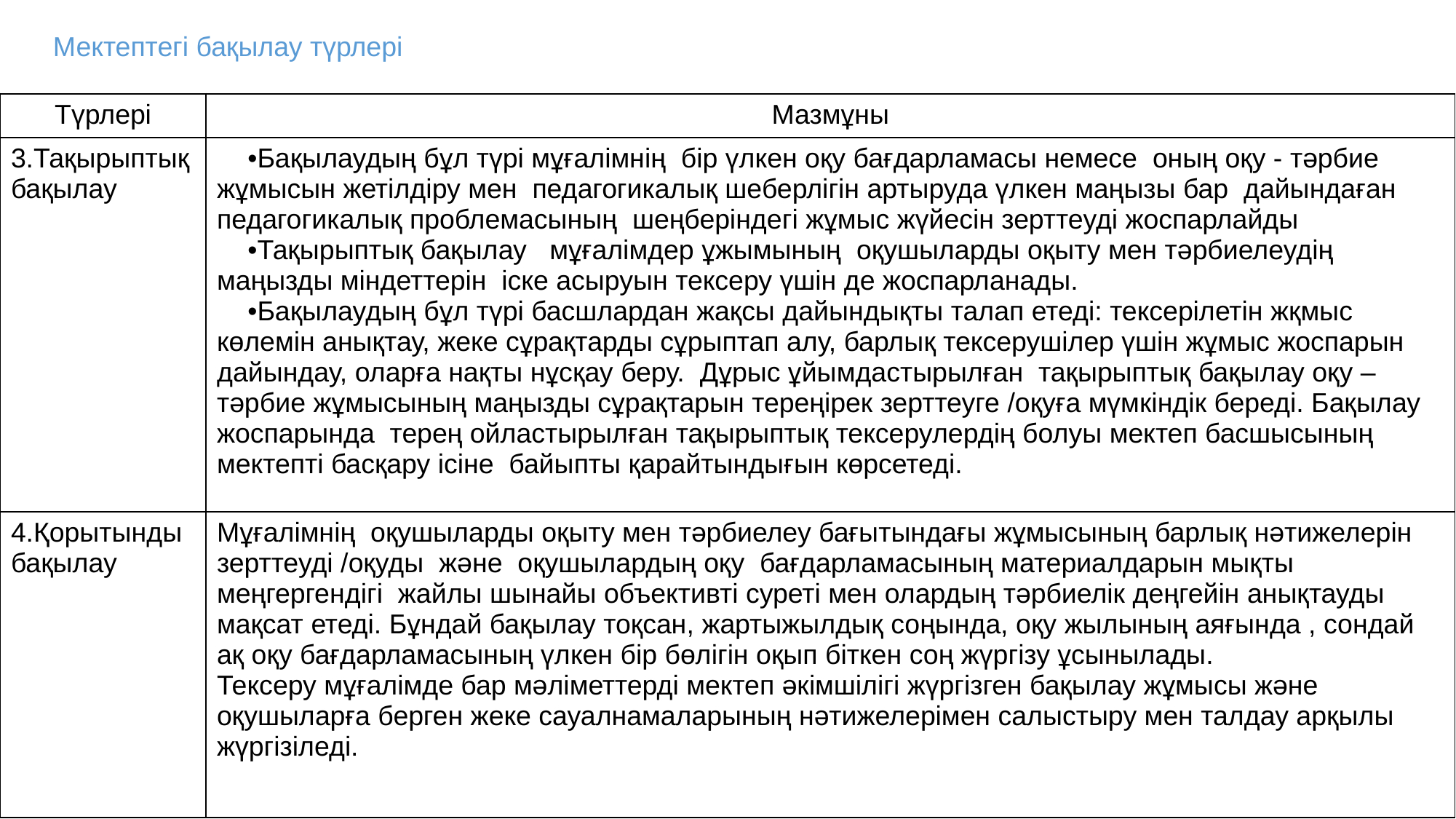

# Мектептегі бақылау түрлері
| Түрлері | Мазмұны |
| --- | --- |
| 3.Тақырыптық бақылау | Бақылаудың бұл түрі мұғалімнің бір үлкен оқу бағдарламасы немесе оның оқу - тәрбие жұмысын жетілдіру мен педагогикалық шеберлігін артыруда үлкен маңызы бар дайындаған педагогикалық проблемасының шеңберіндегі жұмыс жүйесін зерттеуді жоспарлайды Тақырыптық бақылау мұғалімдер ұжымының оқушыларды оқыту мен тәрбиелеудің маңызды міндеттерін іске асыруын тексеру үшін де жоспарланады. Бақылаудың бұл түрі басшлардан жақсы дайындықты талап етеді: тексерілетін жқмыс көлемін анықтау, жеке сұрақтарды сұрыптап алу, барлық тексерушілер үшін жұмыс жоспарын дайындау, оларға нақты нұсқау беру. Дұрыс ұйымдастырылған тақырыптық бақылау оқу –тәрбие жұмысының маңызды сұрақтарын тереңірек зерттеуге /оқуға мүмкіндік береді. Бақылау жоспарында терең ойластырылған тақырыптық тексерулердің болуы мектеп басшысының мектепті басқару ісіне байыпты қарайтындығын көрсетеді. |
| 4.Қорытынды бақылау | Мұғалімнің оқушыларды оқыту мен тәрбиелеу бағытындағы жұмысының барлық нәтижелерін зерттеуді /оқуды және оқушылардың оқу бағдарламасының материалдарын мықты меңгергендігі жайлы шынайы объективті суреті мен олардың тәрбиелік деңгейін анықтауды мақсат етеді. Бұндай бақылау тоқсан, жартыжылдық соңында, оқу жылының аяғында , сондай ақ оқу бағдарламасының үлкен бір бөлігін оқып біткен соң жүргізу ұсынылады. Тексеру мұғалімде бар мәліметтерді мектеп әкімшілігі жүргізген бақылау жұмысы және оқушыларға берген жеке сауалнамаларының нәтижелерімен салыстыру мен талдау арқылы жүргізіледі. |